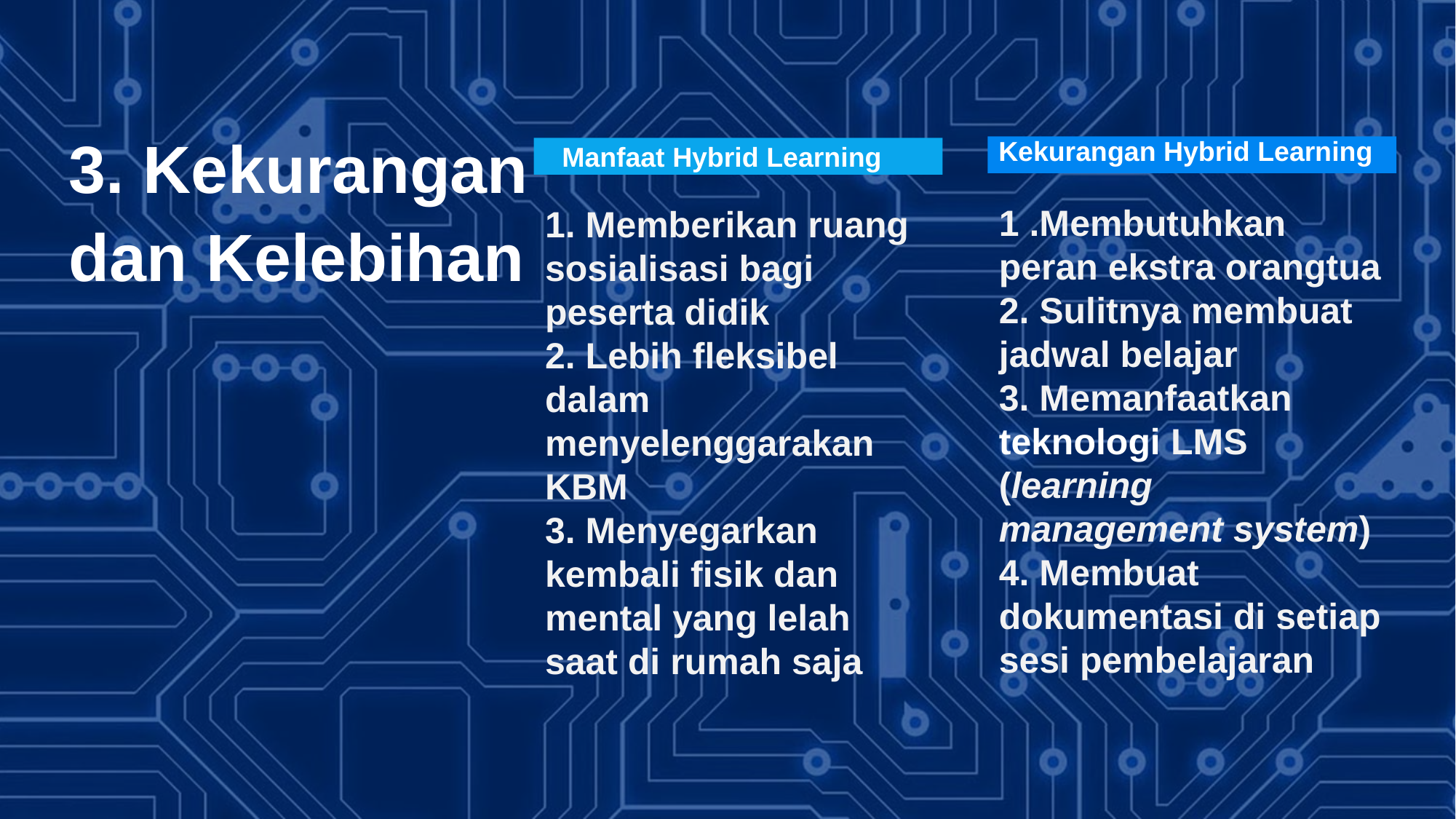

3. Kekurangan dan Kelebihan
Kekurangan Hybrid Learning

1 .Membutuhkan peran ekstra orangtua
2. Sulitnya membuat jadwal belajar
3. Memanfaatkan teknologi LMS (learning management system)
4. Membuat dokumentasi di setiap sesi pembelajaran

Manfaat Hybrid Learning

1. Memberikan ruang sosialisasi bagi peserta didik
2. Lebih fleksibel dalam menyelenggarakan KBM
3. Menyegarkan kembali fisik dan mental yang lelah saat di rumah saja